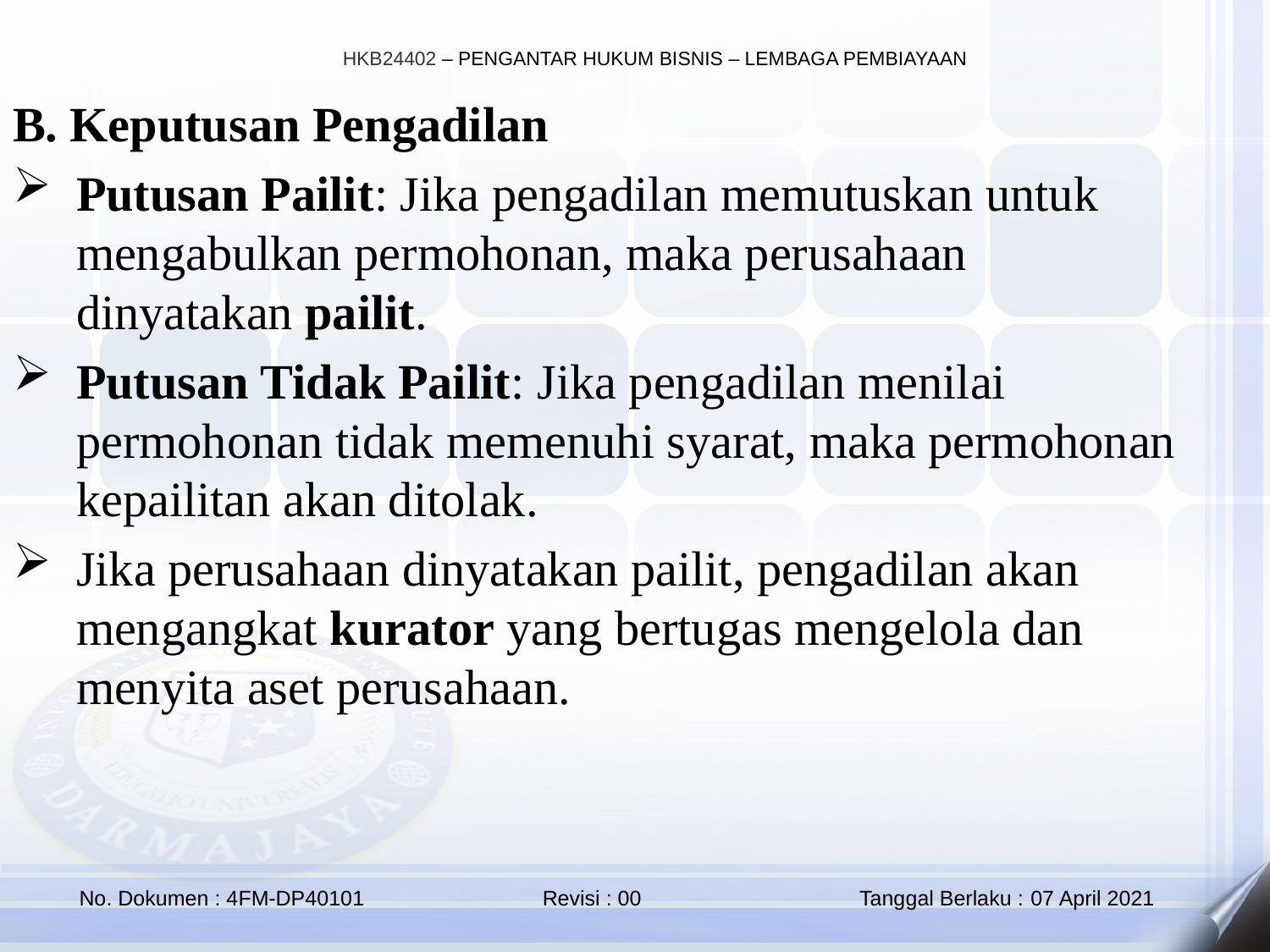

B. Keputusan Pengadilan
Putusan Pailit: Jika pengadilan memutuskan untuk mengabulkan permohonan, maka perusahaan dinyatakan pailit.
Putusan Tidak Pailit: Jika pengadilan menilai permohonan tidak memenuhi syarat, maka permohonan kepailitan akan ditolak.
Jika perusahaan dinyatakan pailit, pengadilan akan mengangkat kurator yang bertugas mengelola dan menyita aset perusahaan.